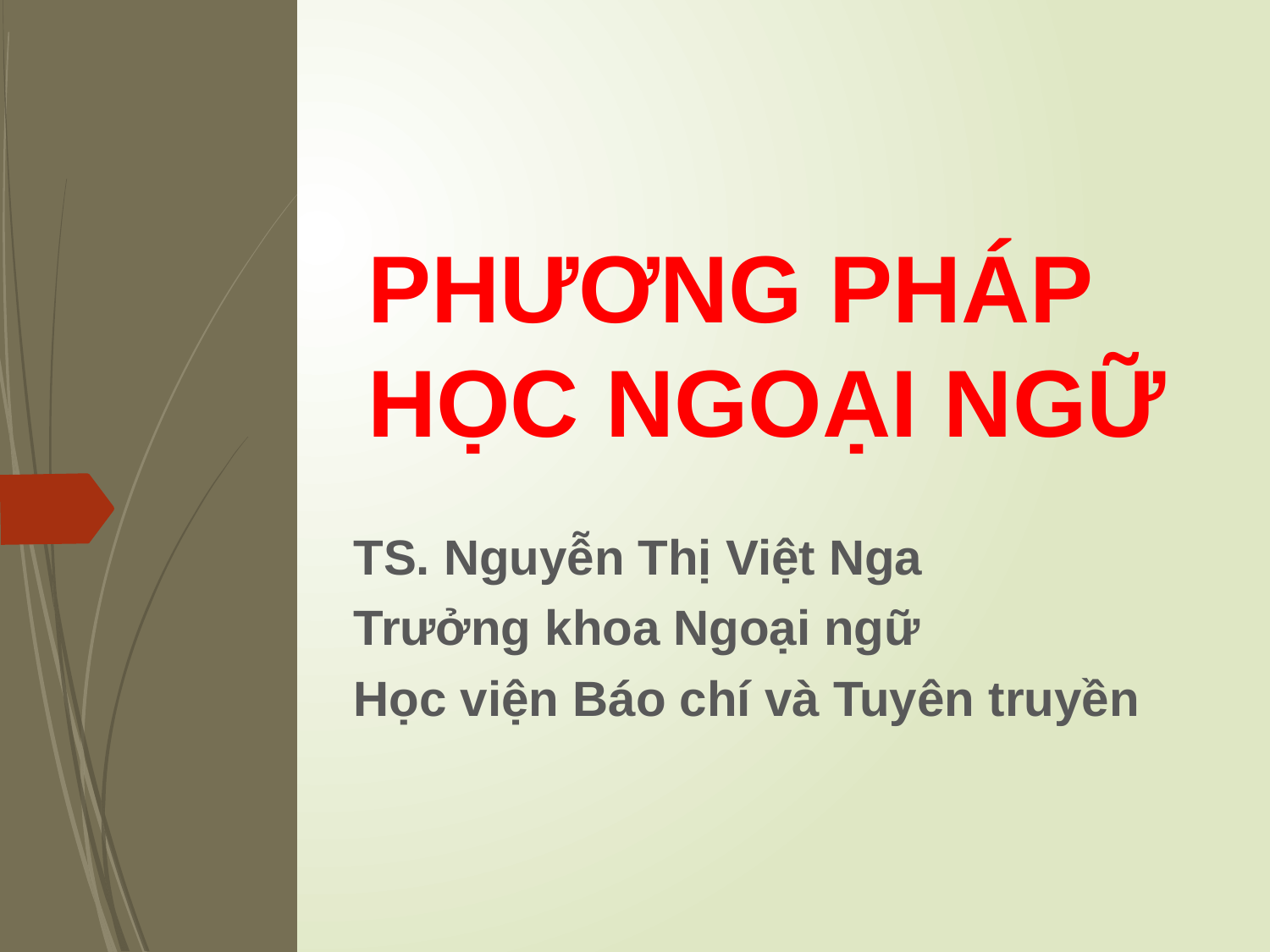

# PHƯƠNG PHÁP HỌC NGOẠI NGỮ

TS. Nguyễn Thị Việt Nga
Trưởng khoa Ngoại ngữ
Học viện Báo chí và Tuyên truyền